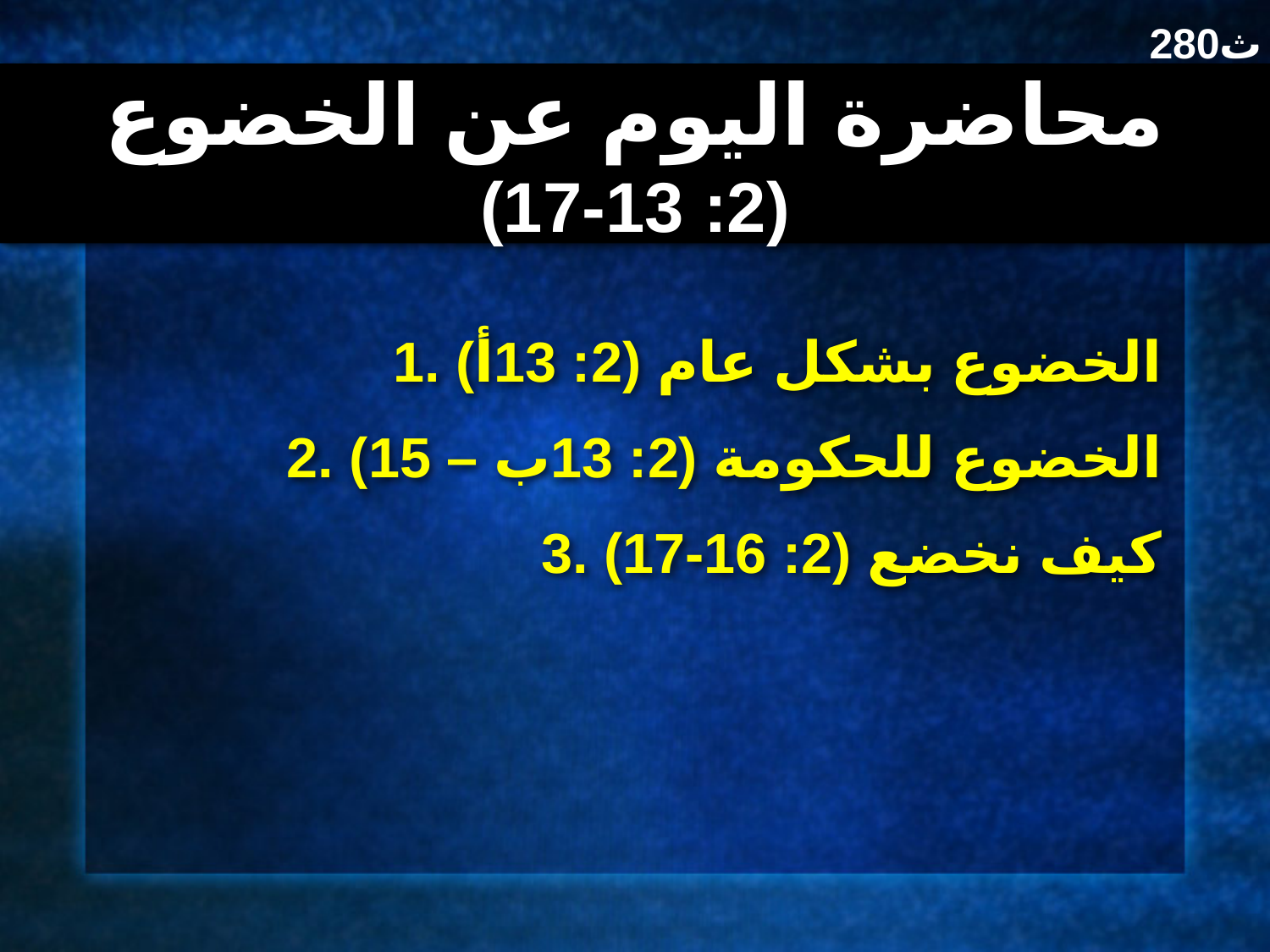

280ث
محاضرة اليوم عن الخضوع
(2: 13-17)
1. الخضوع بشكل عام (2: 13أ)
2. الخضوع للحكومة (2: 13ب – 15)
3. كيف نخضع (2: 16-17)